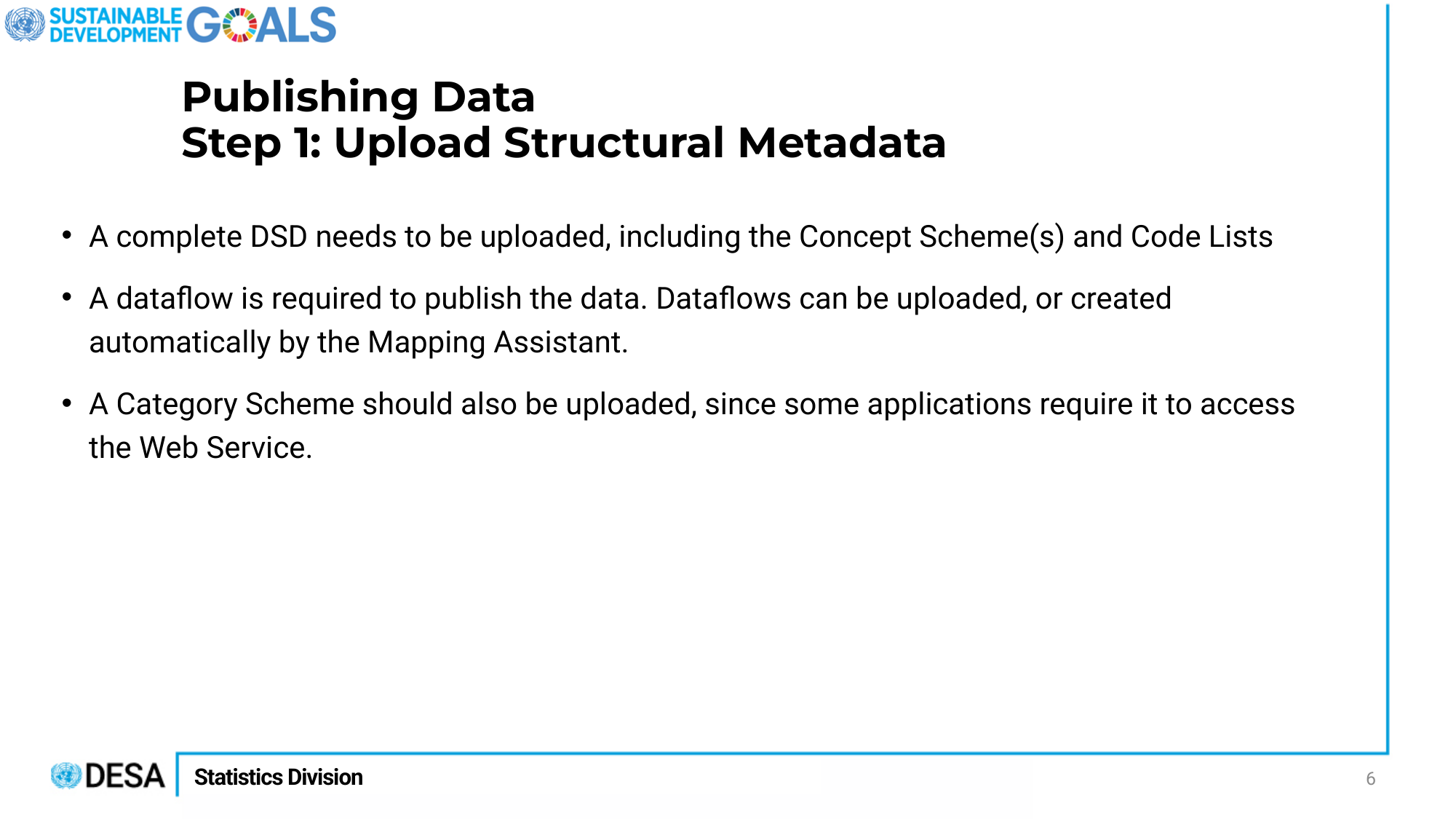

# Publishing Data Step 1: Upload Structural Metadata
A complete DSD needs to be uploaded, including the Concept Scheme(s) and Code Lists
A dataflow is required to publish the data. Dataflows can be uploaded, or created automatically by the Mapping Assistant.
A Category Scheme should also be uploaded, since some applications require it to access the Web Service.

6